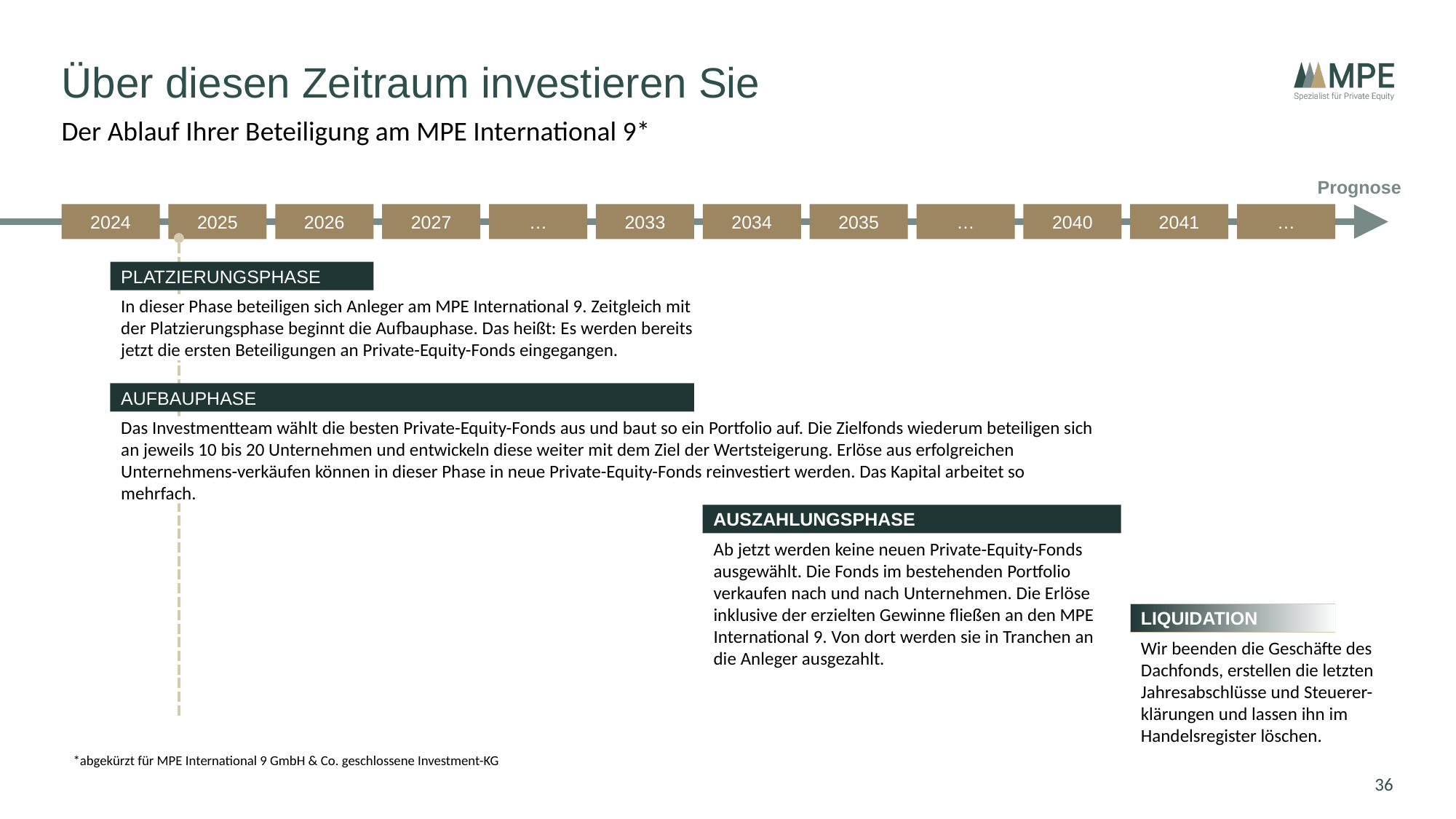

# Über diesen Zeitraum investieren Sie
Der Ablauf Ihrer Beteiligung am MPE International 9*
Prognose
2024
2025
2026
2027
…
2033
2034
2035
…
2040
2041
…
PLATZIERUNGSPHASE
In dieser Phase beteiligen sich Anleger am MPE International 9. Zeitgleich mit der Platzierungsphase beginnt die Aufbauphase. Das heißt: Es werden bereits jetzt die ersten Beteiligungen an Private-Equity-Fonds eingegangen.
AUFBAUPHASE
Das Investmentteam wählt die besten Private-Equity-Fonds aus und baut so ein Portfolio auf. Die Zielfonds wiederum beteiligen sich an jeweils 10 bis 20 Unternehmen und entwickeln diese weiter mit dem Ziel der Wertsteigerung. Erlöse aus erfolgreichen Unternehmens-verkäufen können in dieser Phase in neue Private-Equity-Fonds reinvestiert werden. Das Kapital arbeitet so mehrfach.
AUSZAHLUNGSPHASE
Ab jetzt werden keine neuen Private-Equity-Fonds ausgewählt. Die Fonds im bestehenden Portfolio verkaufen nach und nach Unternehmen. Die Erlöse inklusive der erzielten Gewinne fließen an den MPE International 9. Von dort werden sie in Tranchen an die Anleger ausgezahlt.
LIQUIDATION
Wir beenden die Geschäfte des Dachfonds, erstellen die letzten Jahresabschlüsse und Steuerer-klärungen und lassen ihn im Handelsregister löschen.
*abgekürzt für MPE International 9 GmbH & Co. geschlossene Investment-KG
36